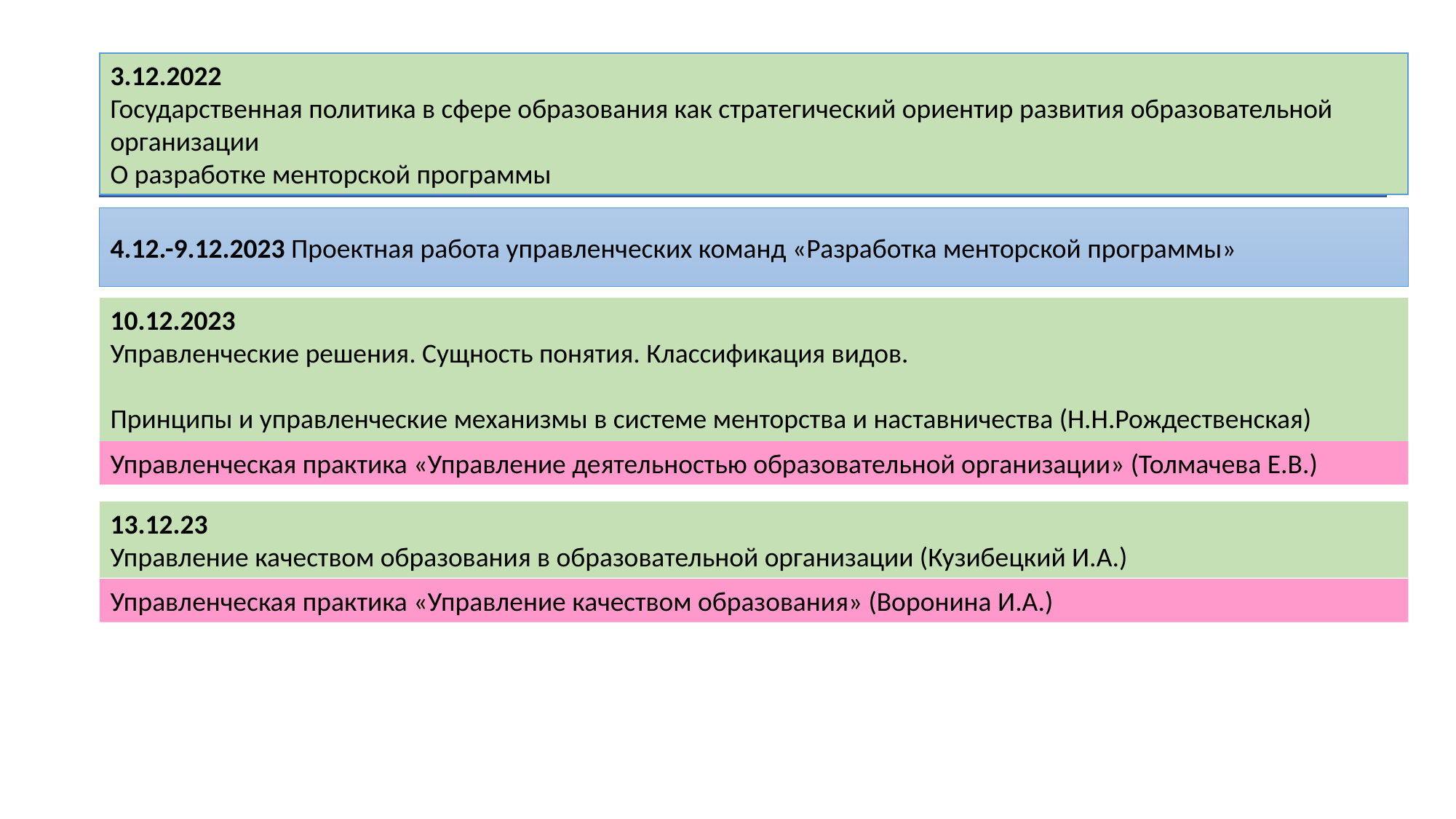

3.12.2022
Государственная политика в сфере образования как стратегический ориентир развития образовательной организации
О разработке менторской программы
4.12.-9.12.2023 Проектная работа управленческих команд «Разработка менторской программы»
10.12.2023
Управленческие решения. Сущность понятия. Классификация видов.

Принципы и управленческие механизмы в системе менторства и наставничества (Н.Н.Рождественская)

Управленческая практика «Управление деятельностью образовательной организации» (Толмачева Е.В.)
13.12.23
Управление качеством образования в образовательной организации (Кузибецкий И.А.)
Управленческая практика «Управление качеством образования» (Воронина И.А.)